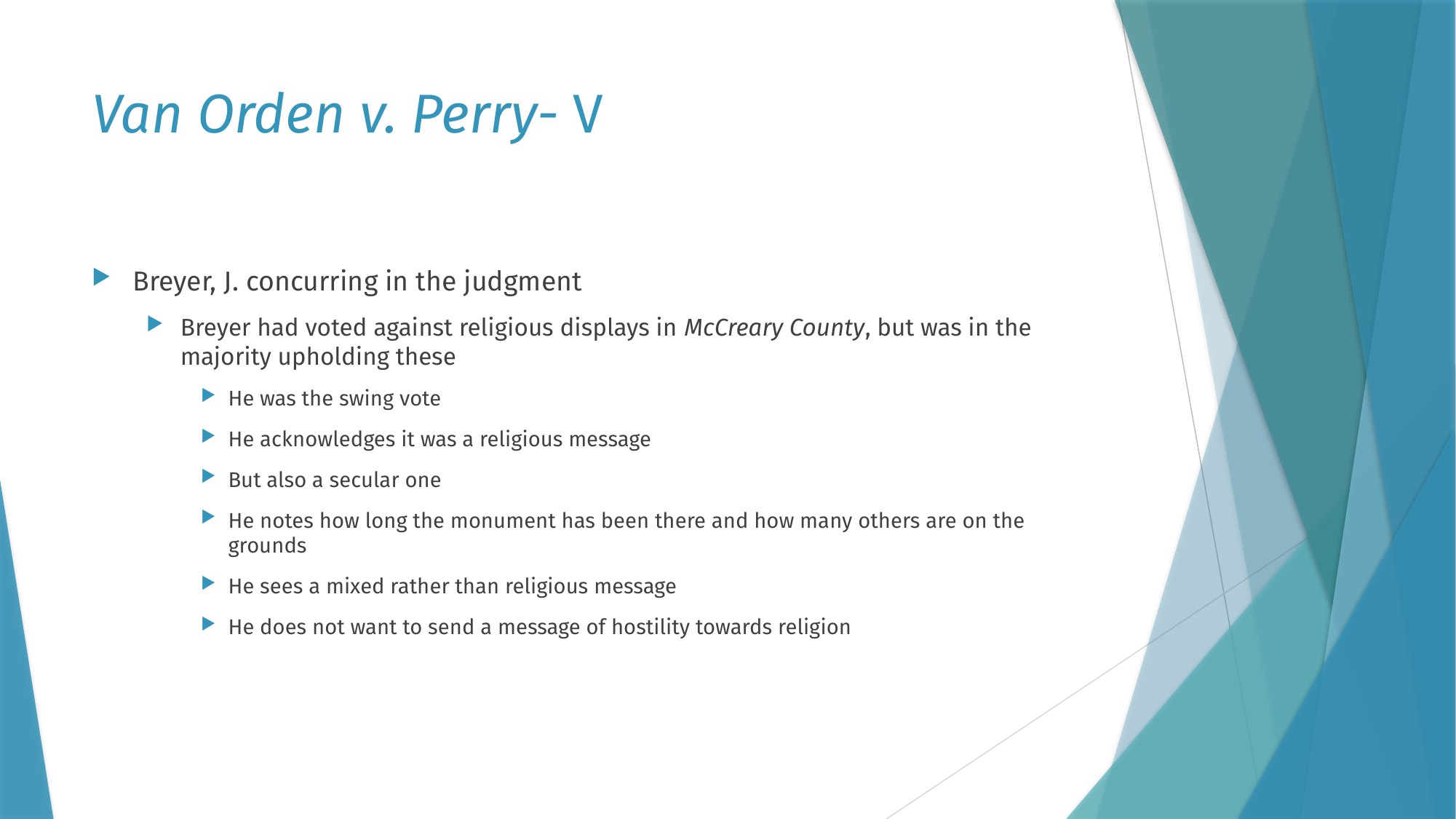

# Van Orden v. Perry- V
Breyer, J. concurring in the judgment
Breyer had voted against religious displays in McCreary County, but was in the majority upholding these
He was the swing vote
He acknowledges it was a religious message
But also a secular one
He notes how long the monument has been there and how many others are on the grounds
He sees a mixed rather than religious message
He does not want to send a message of hostility towards religion